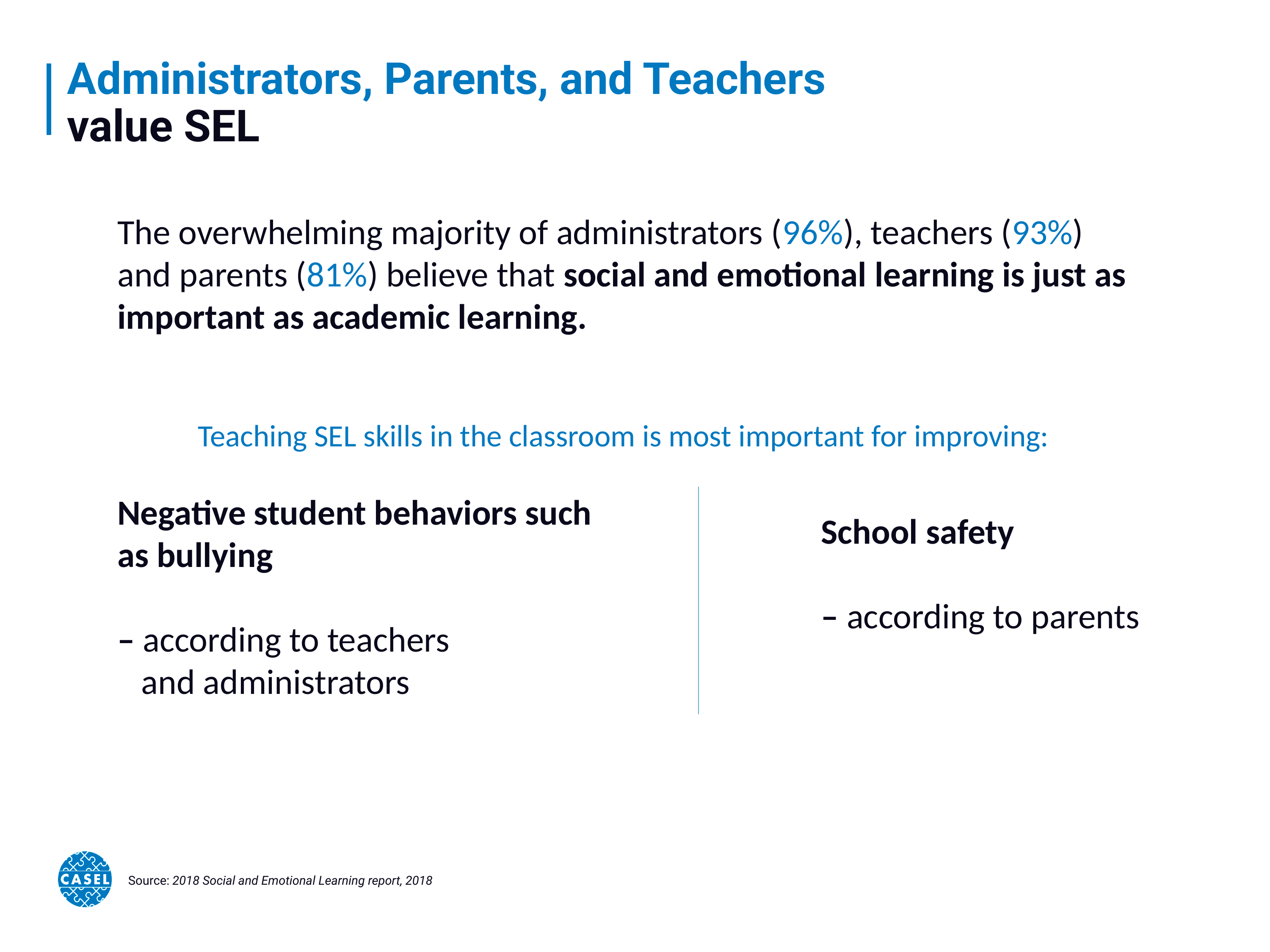

# Administrators, Parents, and Teachers value SEL
The overwhelming majority of administrators (96%), teachers (93%) and parents (81%) believe that social and emotional learning is just as
important as academic learning.

Teaching SEL skills in the classroom is most important for improving:

Negative student behaviors such
as bullying

– according to teachers
   and administrators
School safety

– according to parents

 Source: 2018 Social and Emotional Learning report, 2018